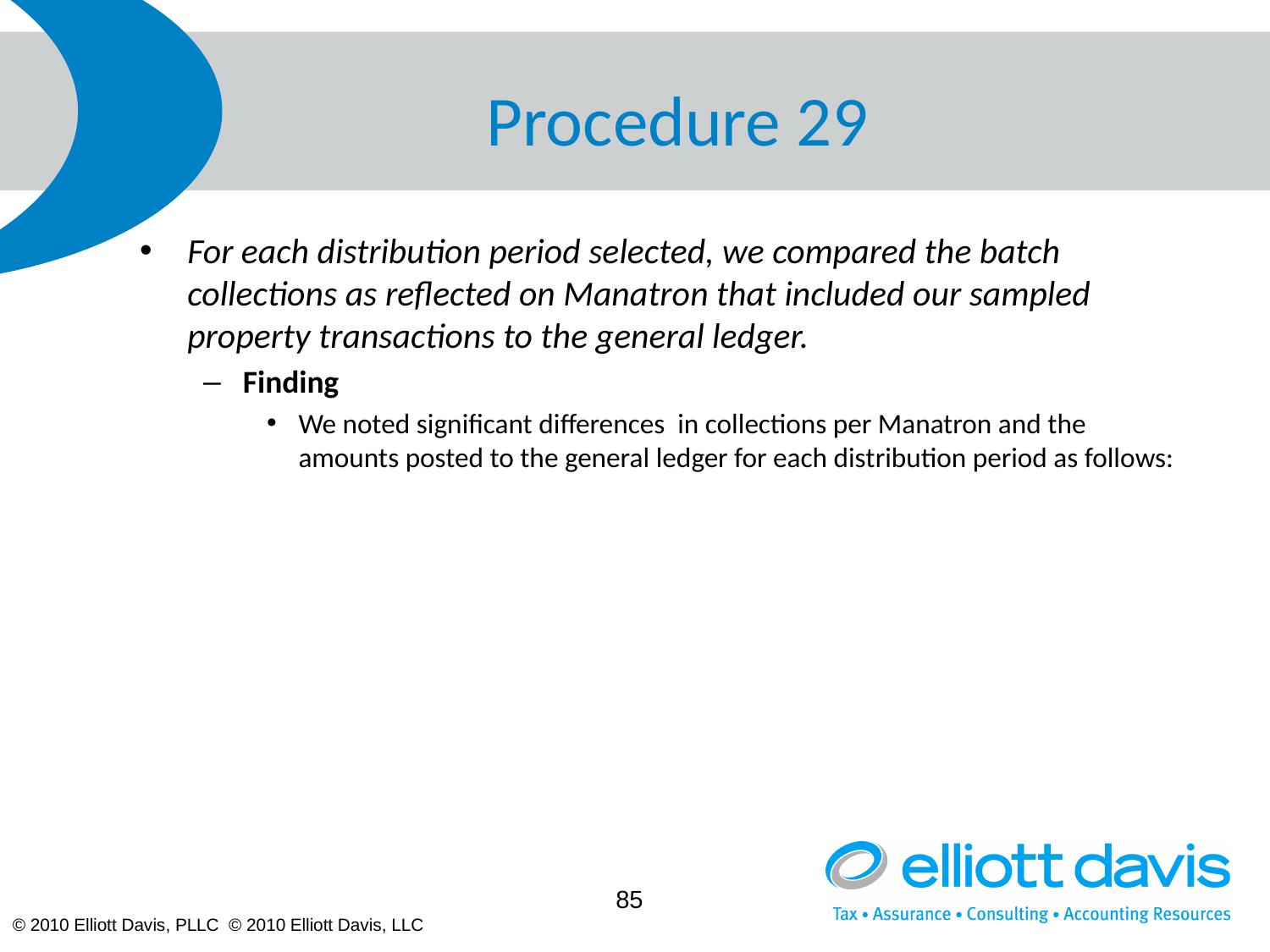

# Procedure 29
For each distribution period selected, we compared the batch collections as reflected on Manatron that included our sampled property transactions to the general ledger.
Finding
We noted significant differences  in collections per Manatron and the amounts posted to the general ledger for each distribution period as follows:

85